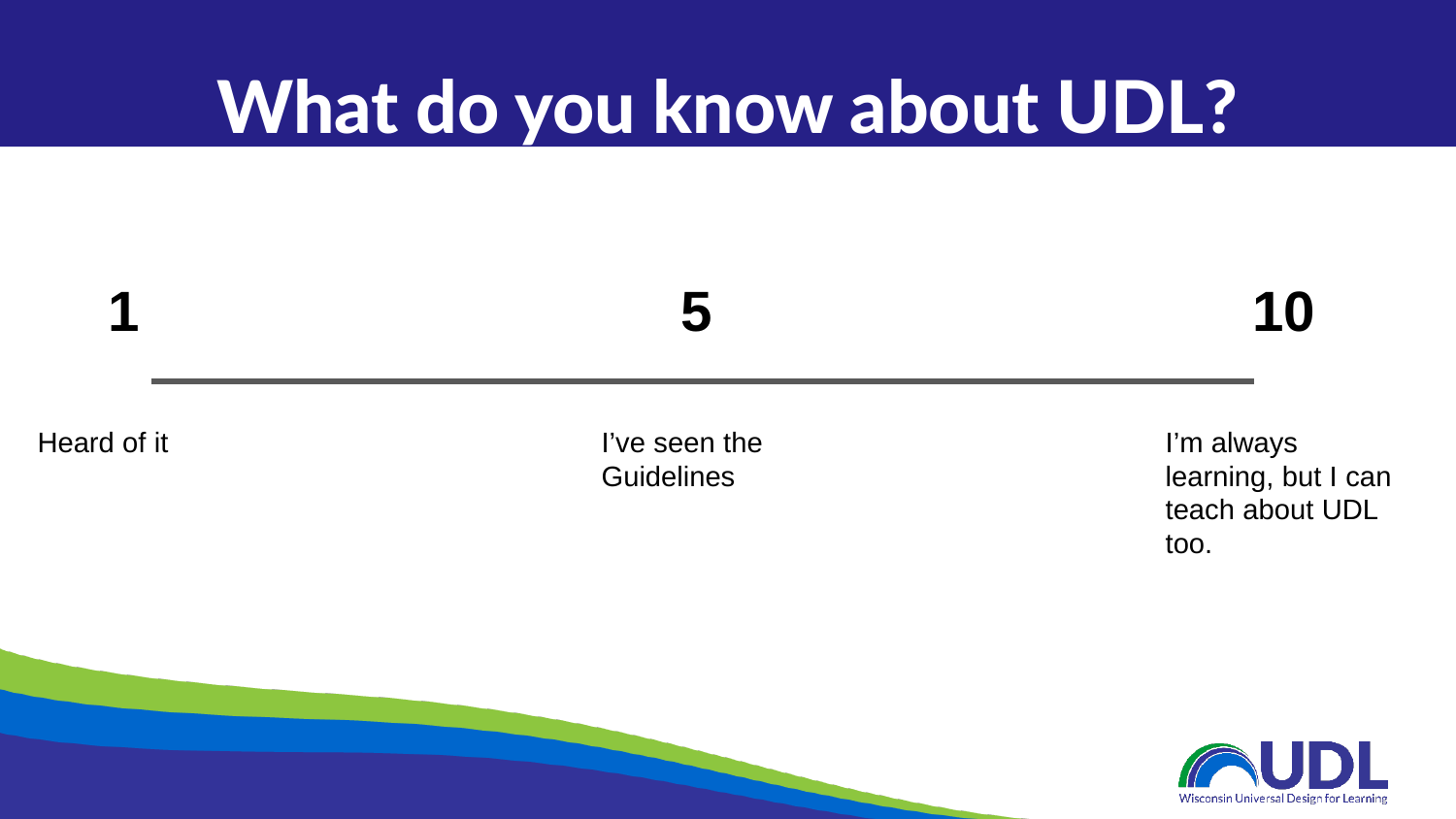

What do you know about UDL?
1
5
10
Heard of it
I’ve seen the Guidelines
I’m always learning, but I can teach about UDL too.